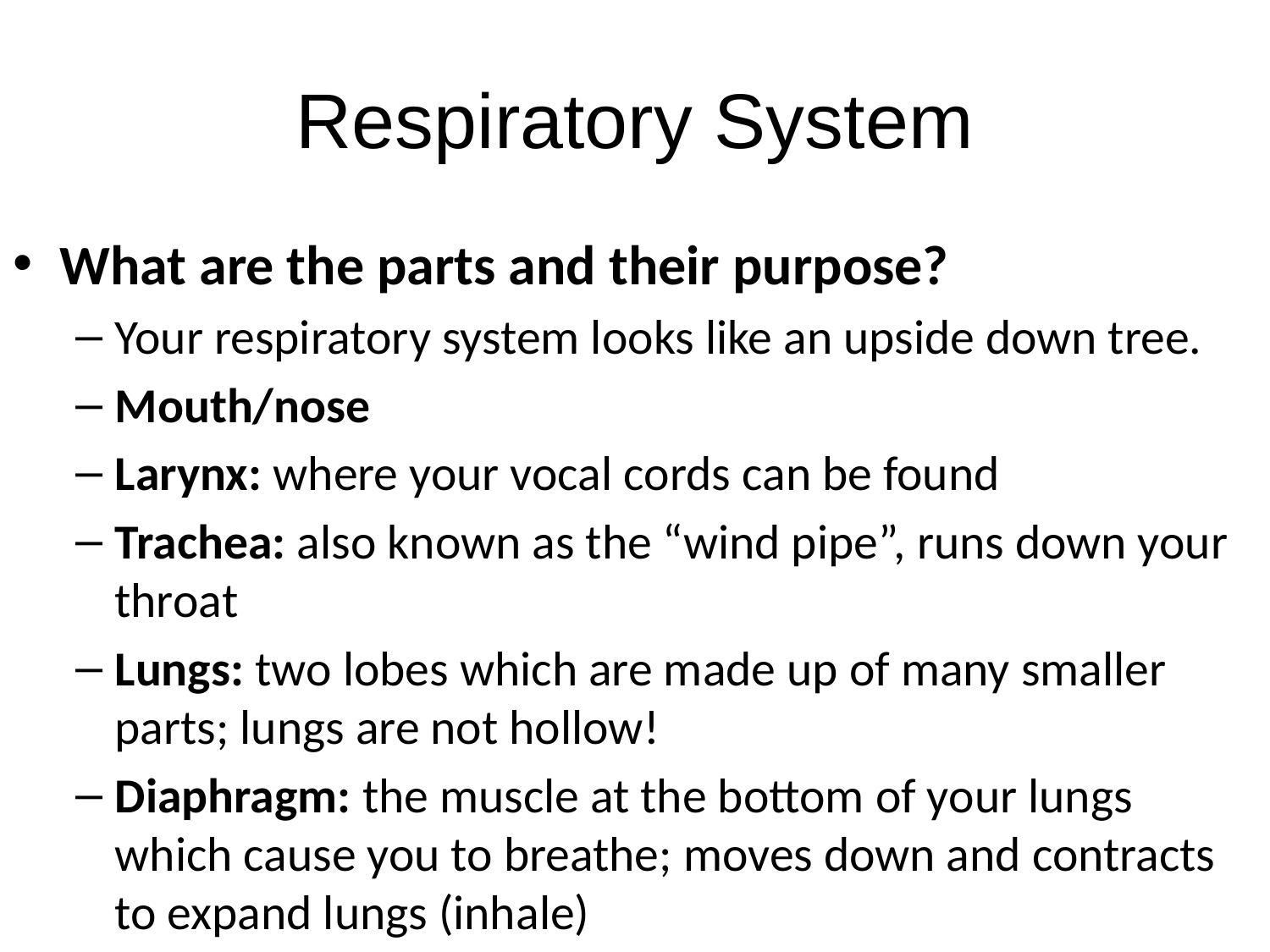

# Respiratory System
What are the parts and their purpose?
Your respiratory system looks like an upside down tree.
Mouth/nose
Larynx: where your vocal cords can be found
Trachea: also known as the “wind pipe”, runs down your throat
Lungs: two lobes which are made up of many smaller parts; lungs are not hollow!
Diaphragm: the muscle at the bottom of your lungs which cause you to breathe; moves down and contracts to expand lungs (inhale)